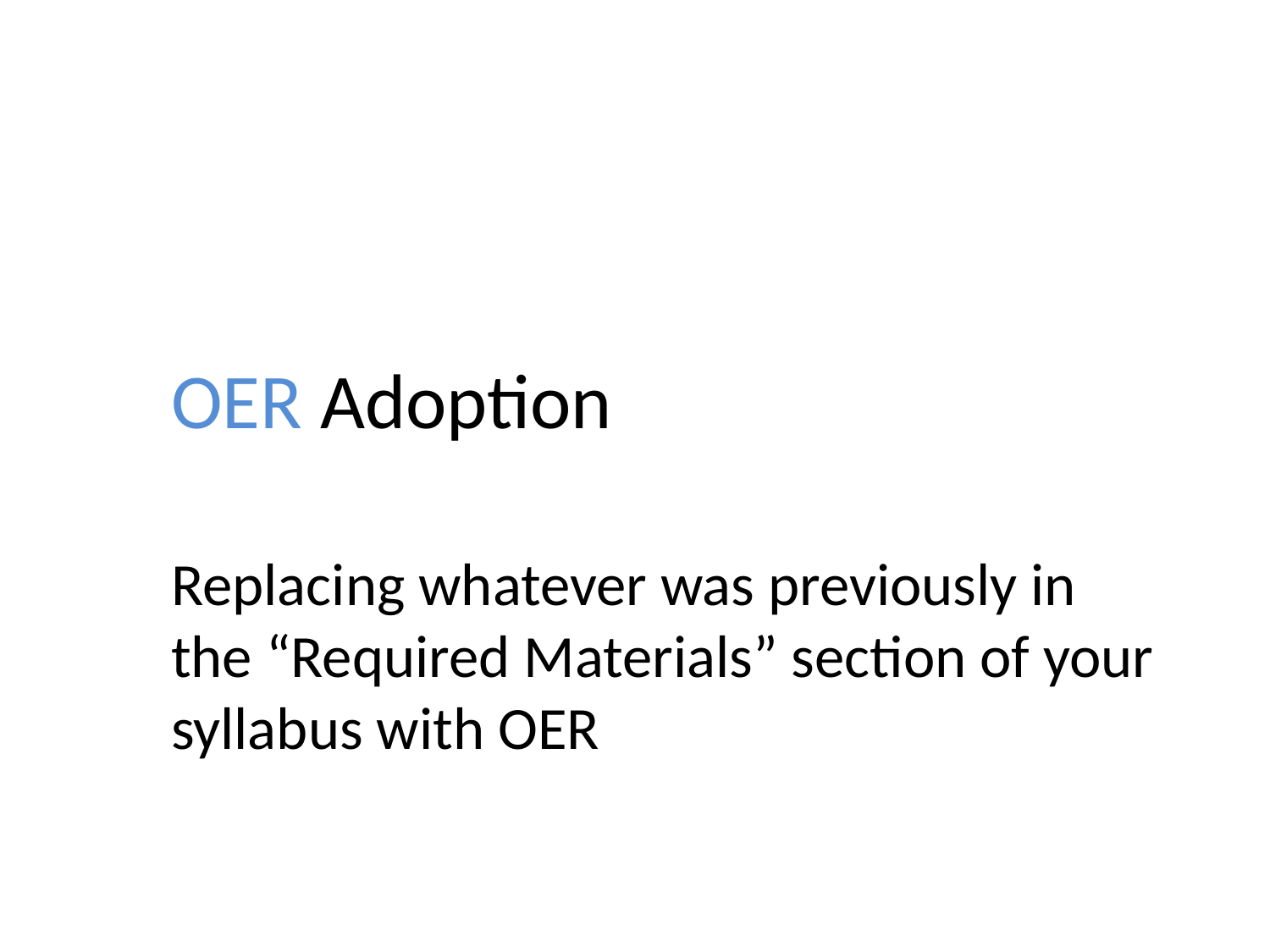

# OER Adoption
Replacing whatever was previously in the “Required Materials” section of your syllabus with OER